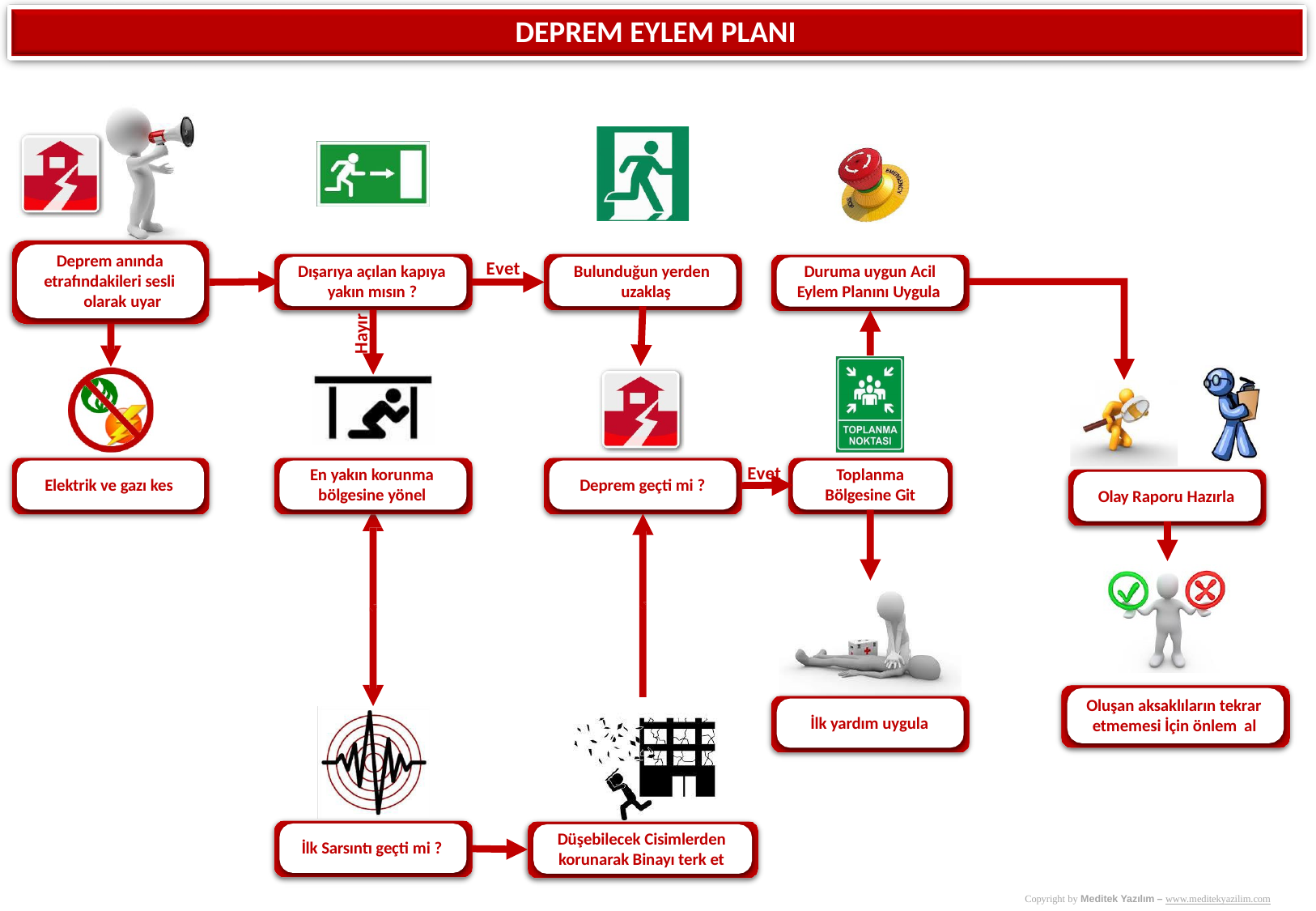

# DEPREM EYLEM PLANI

Deprem anında  etrafındakileri sesli
olarak uyar

Evet
Dışarıya açılan kapıya  yakın mısın ?
Bulunduğun yerden  uzaklaş
Duruma uygun Acil
Eylem Planını Uygula

Hayır

Evet
En yakın korunma
bölgesine yönel
Toplanma
Bölgesine Git
Elektrik ve gazı kes
Deprem geçti mi ?
Olay Raporu Hazırla

Oluşan aksaklıların tekrar  etmemesi İçin önlem al
İlk yardım uygula

Düşebilecek Cisimlerden
korunarak Binayı terk et
İlk Sarsıntı geçti mi ?
Copyright by Meditek Yazılım – www.meditekyazilim.com